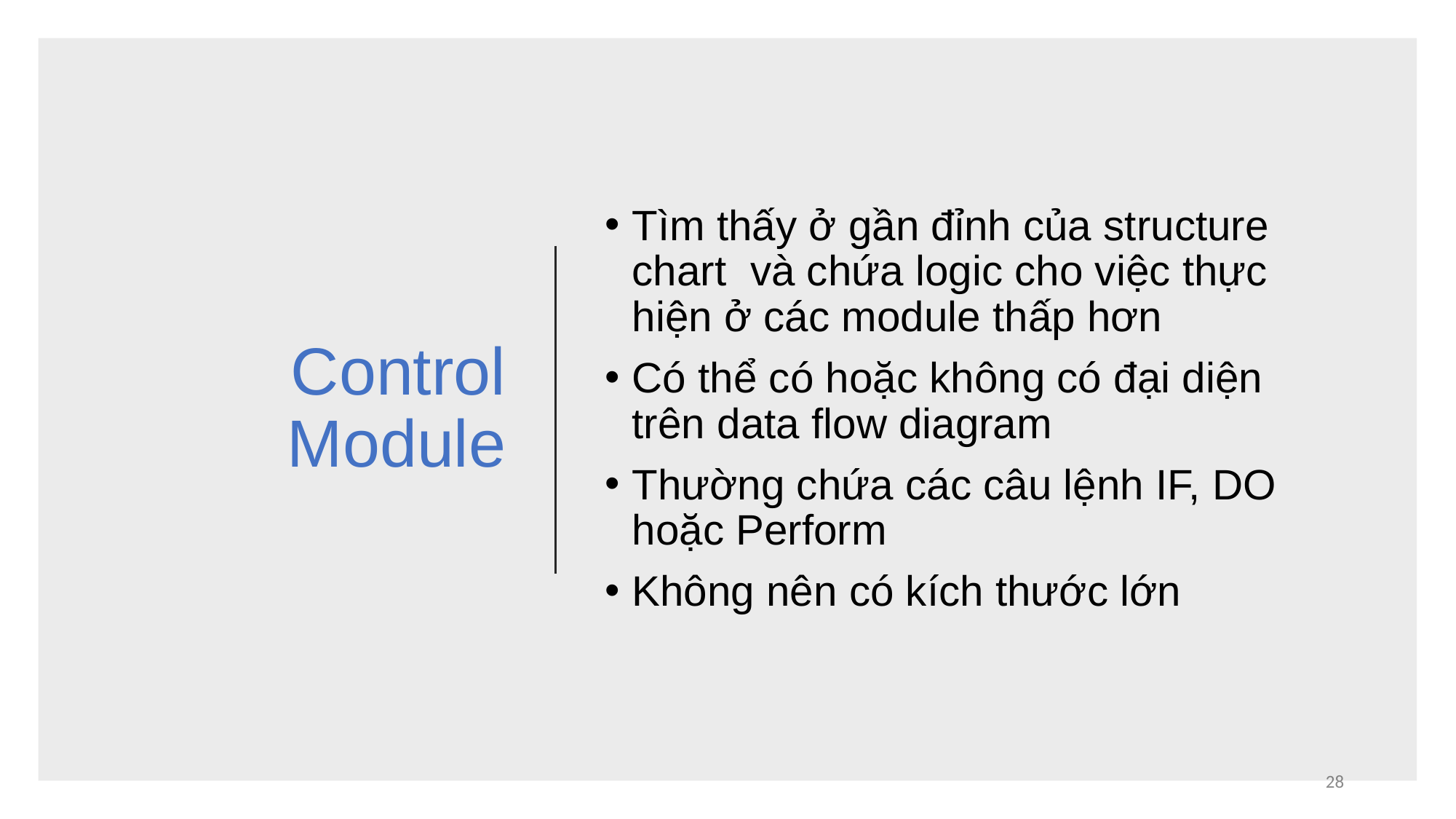

# Control Module
Tìm thấy ở gần đỉnh của structure chart  và chứa logic cho việc thực hiện ở các module thấp hơn
Có thể có hoặc không có đại diện trên data flow diagram
Thường chứa các câu lệnh IF, DO hoặc Perform
Không nên có kích thước lớn
28